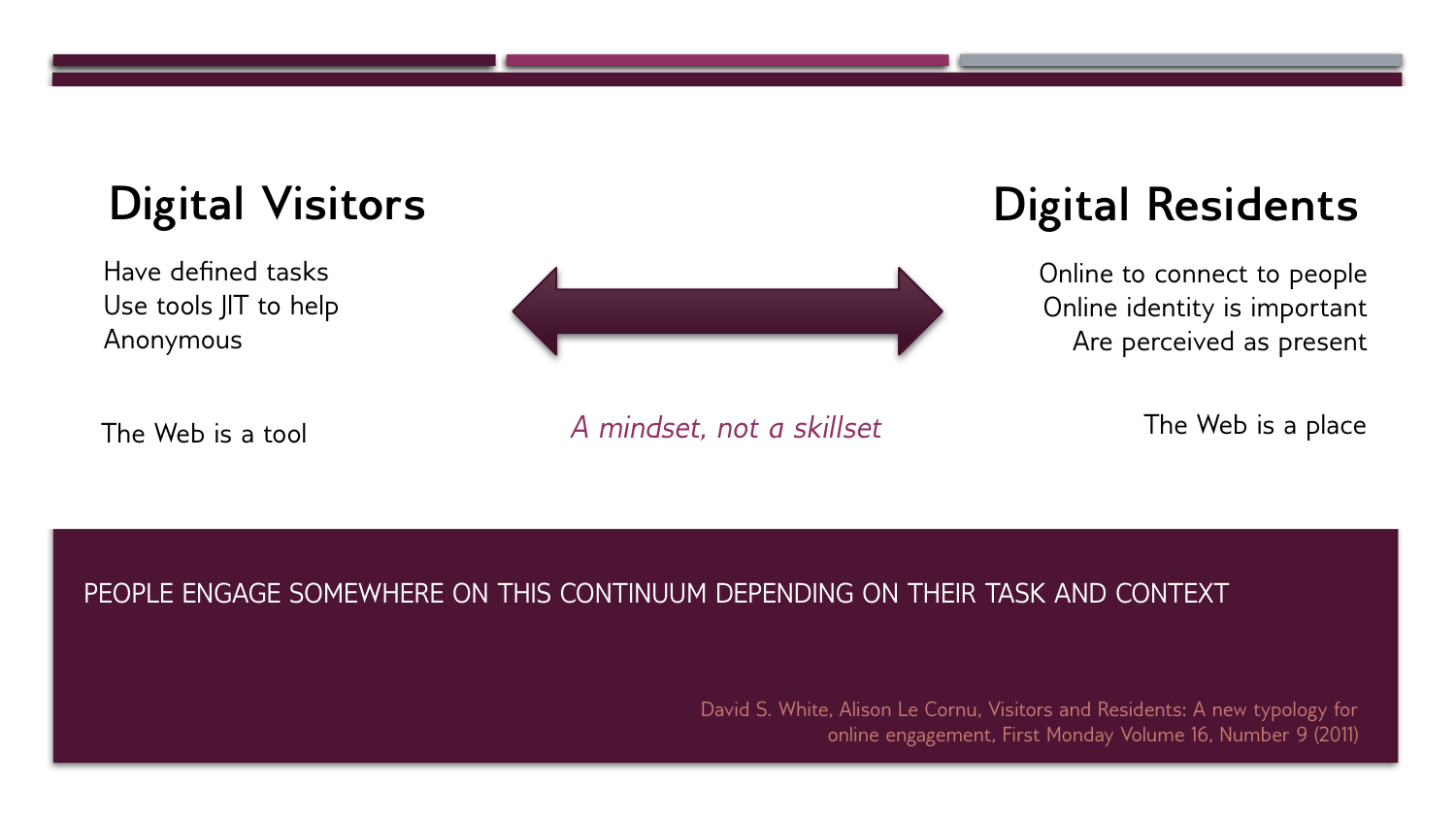

Digital Visitors
Digital Residents
Have defined tasks
Use tools JIT to help
Anonymous
Online to connect to people
Online identity is important
Are perceived as present

A mindset, not a skillset
The Web is a place
The Web is a tool
# people engage somewhere on this continuum depending on their task and context
David S. White, Alison Le Cornu, Visitors and Residents: A new typology for online engagement, First Monday Volume 16, Number 9 (2011)